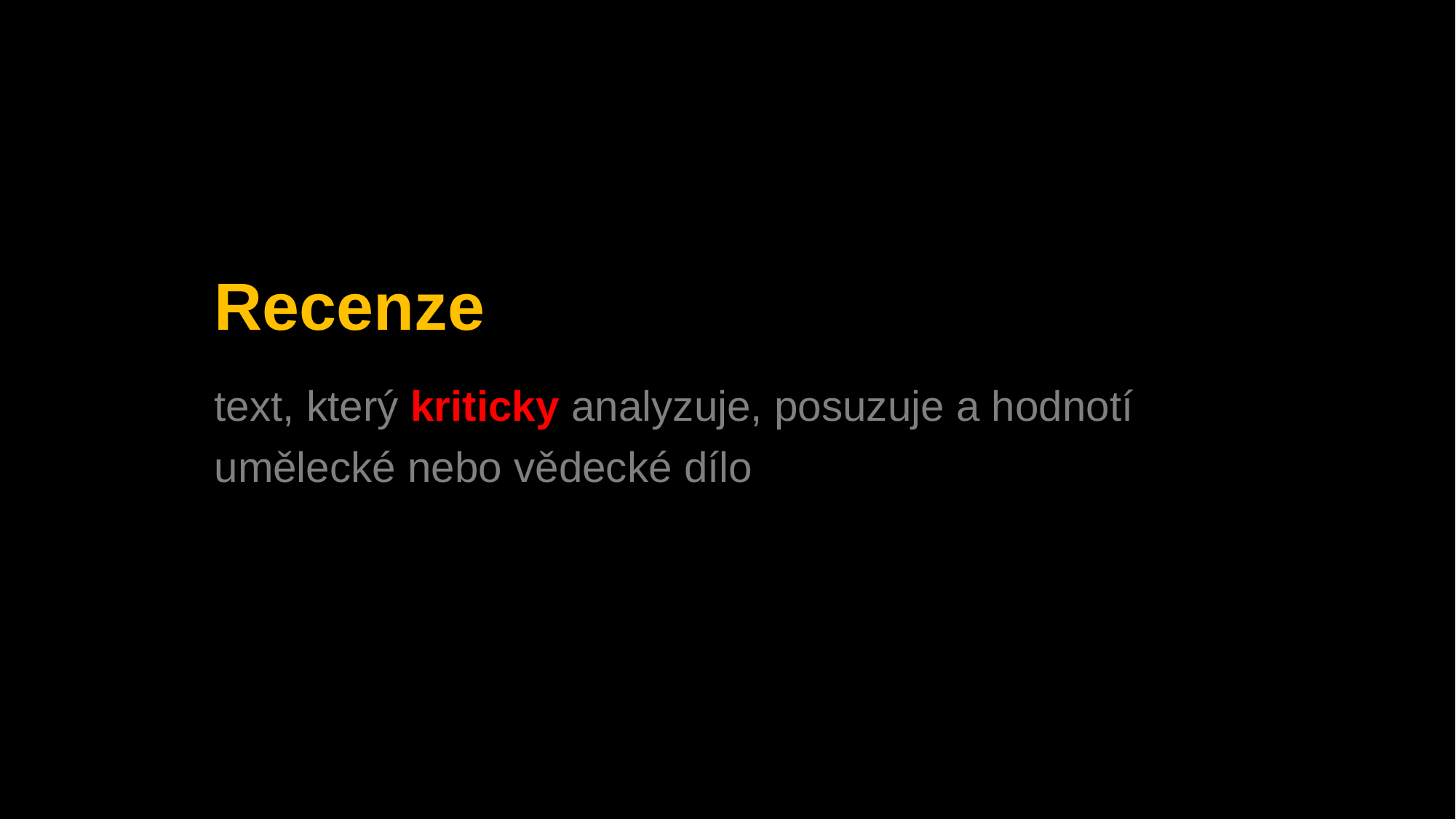

# Recenze

text, který kriticky analyzuje, posuzuje a hodnotí
umělecké nebo vědecké dílo